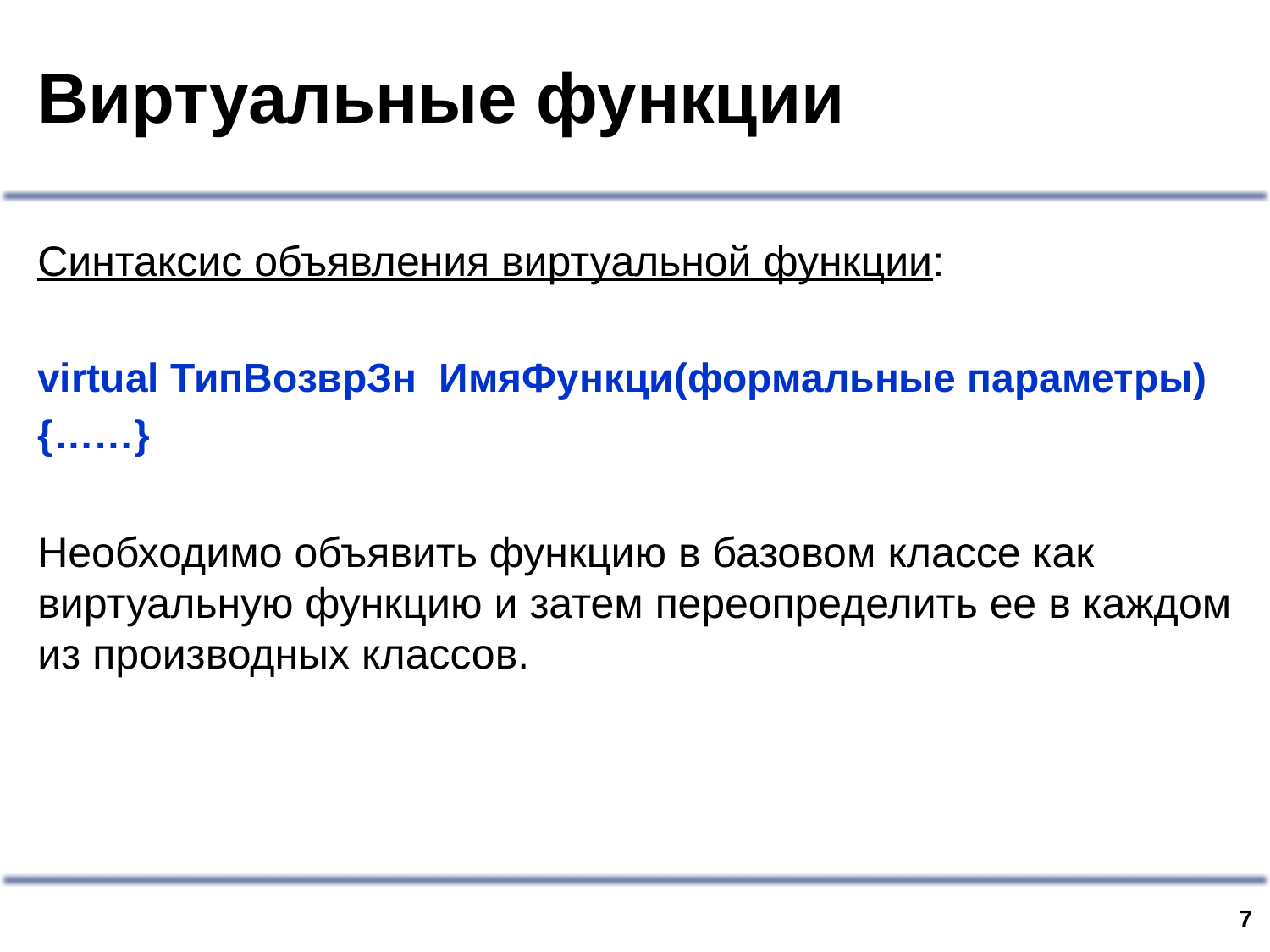

# Виртуальные функции
Синтаксис объявления виртуальной функции:

virtual ТипВозврЗн  ИмяФункци(формальные параметры)
{……}

Необходимо объявить функцию в базовом классе как виртуальную функцию и затем переопределить ее в каждом из производных классов.

7